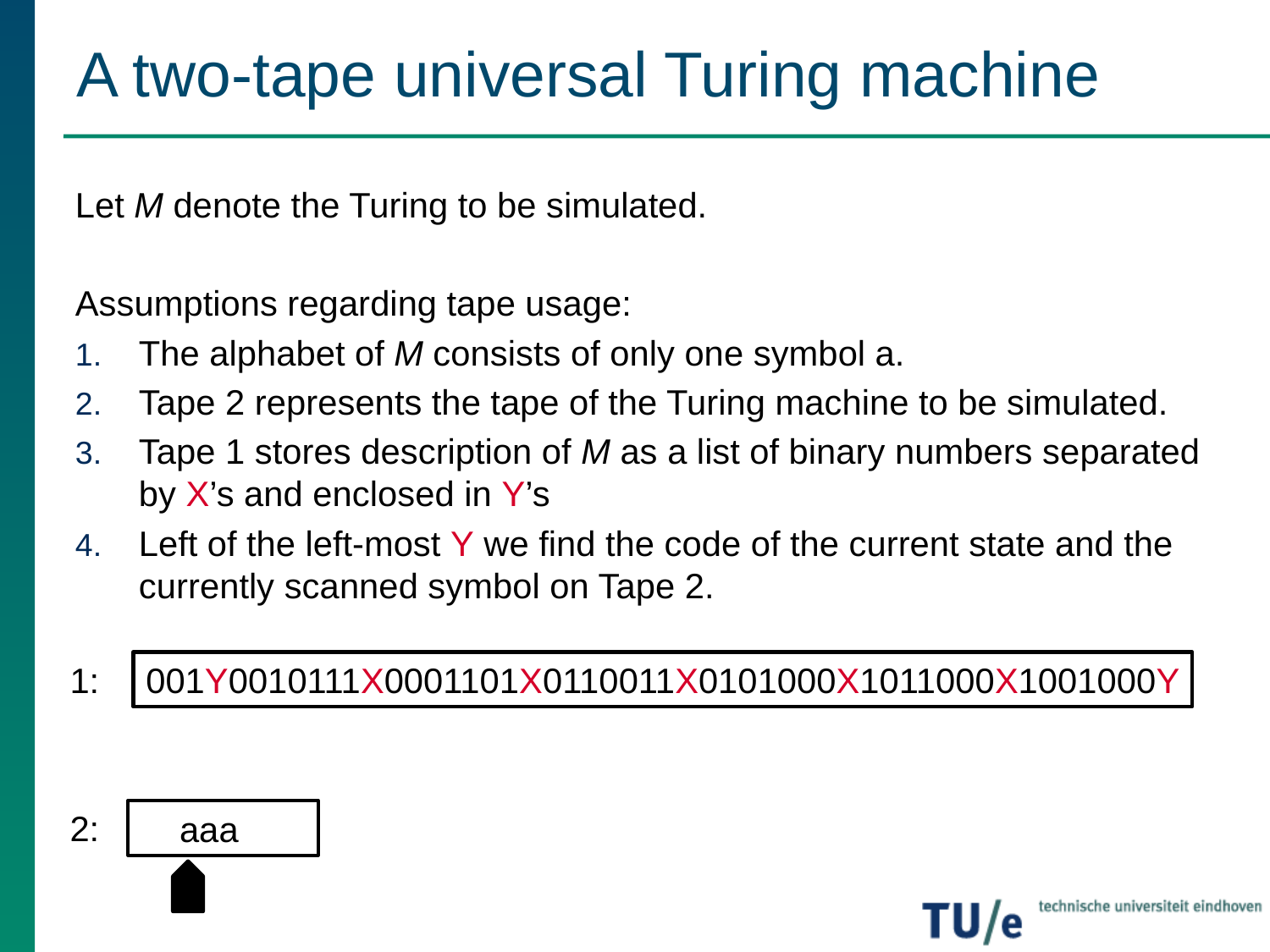

# A two-tape universal Turing machine
Let M denote the Turing to be simulated.

Assumptions regarding tape usage:
The alphabet of M consists of only one symbol a.
Tape 2 represents the tape of the Turing machine to be simulated.
Tape 1 stores description of M as a list of binary numbers separated by X’s and enclosed in Y’s
Left of the left-most Y we find the code of the current state and the currently scanned symbol on Tape 2.
1:
001Y0010111X0001101X0110011X0101000X1011000X1001000Y
2:
    aaa